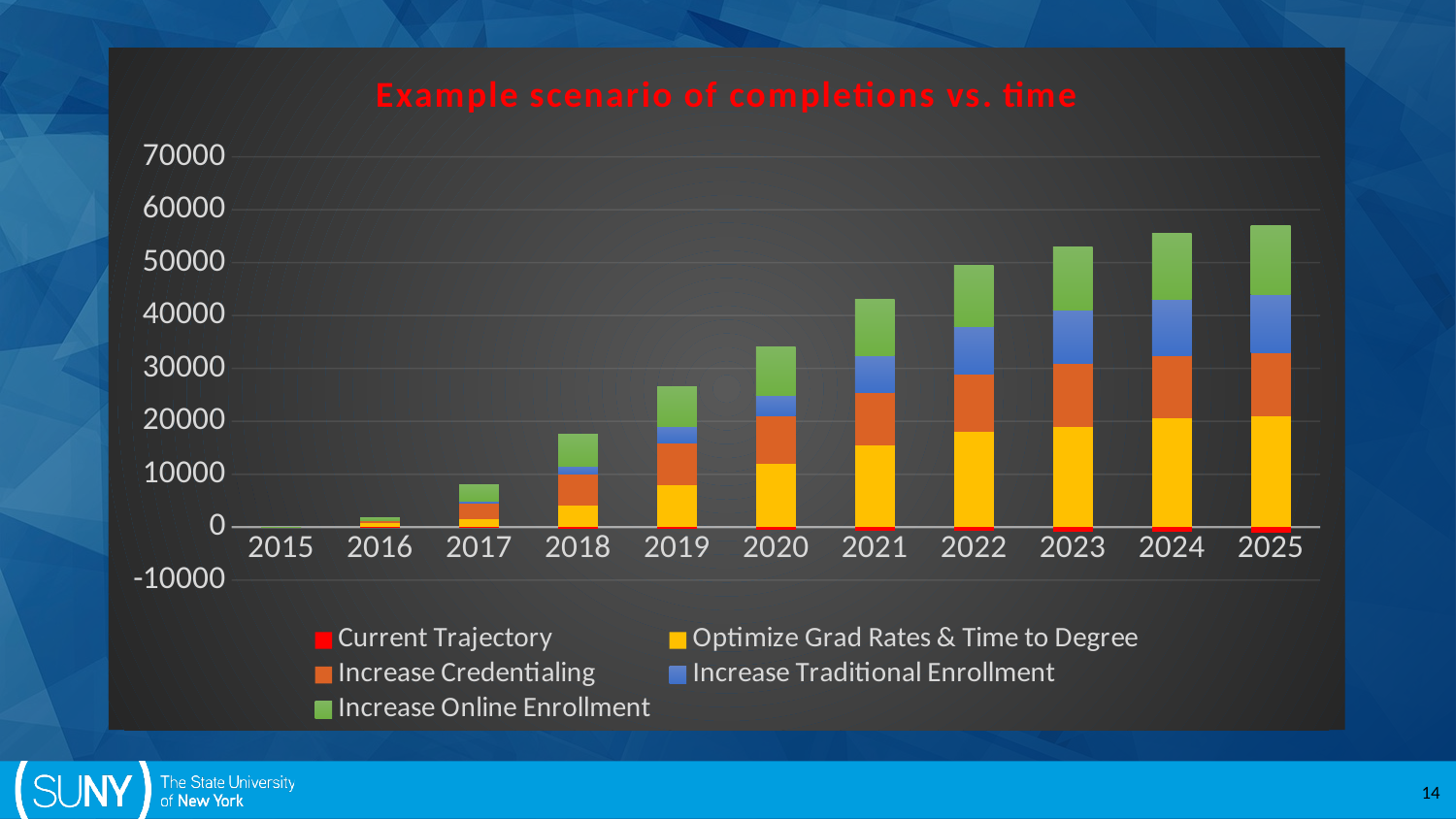

### Chart: Example scenario of completions vs. time

| Category | Current Trajectory | Optimize Grad Rates & Time to Degree | Increase Credentialing | Increase Traditional Enrollment | Increase Online Enrollment |
|---|---|---|---|---|---|
| 2015 | 0.0 | 0.0 | 0.0 | 0.0 | 0.0 |
| 2016 | -100.0 | 750.0 | 500.0 | 0.0 | 500.0 |
| 2017 | -200.0 | 1500.0 | 3000.0 | 500.0 | 3000.0 |
| 2018 | -300.0 | 4000.0 | 6000.0 | 1500.0 | 6000.0 |
| 2019 | -400.0 | 8000.0 | 8000.0 | 3000.0 | 7500.0 |
| 2020 | -500.0 | 12000.0 | 9000.0 | 4000.0 | 9000.0 |
| 2021 | -600.0 | 15500.0 | 10000.0 | 7000.0 | 10500.0 |
| 2022 | -700.0 | 18000.0 | 11000.0 | 9000.0 | 11500.0 |
| 2023 | -800.0 | 19000.0 | 12000.0 | 10000.0 | 12000.0 |
| 2024 | -900.0 | 20500.0 | 12000.0 | 10500.0 | 12500.0 |
| 2025 | -1000.0 | 21000.0 | 12000.0 | 11000.0 | 13000.0 |
14